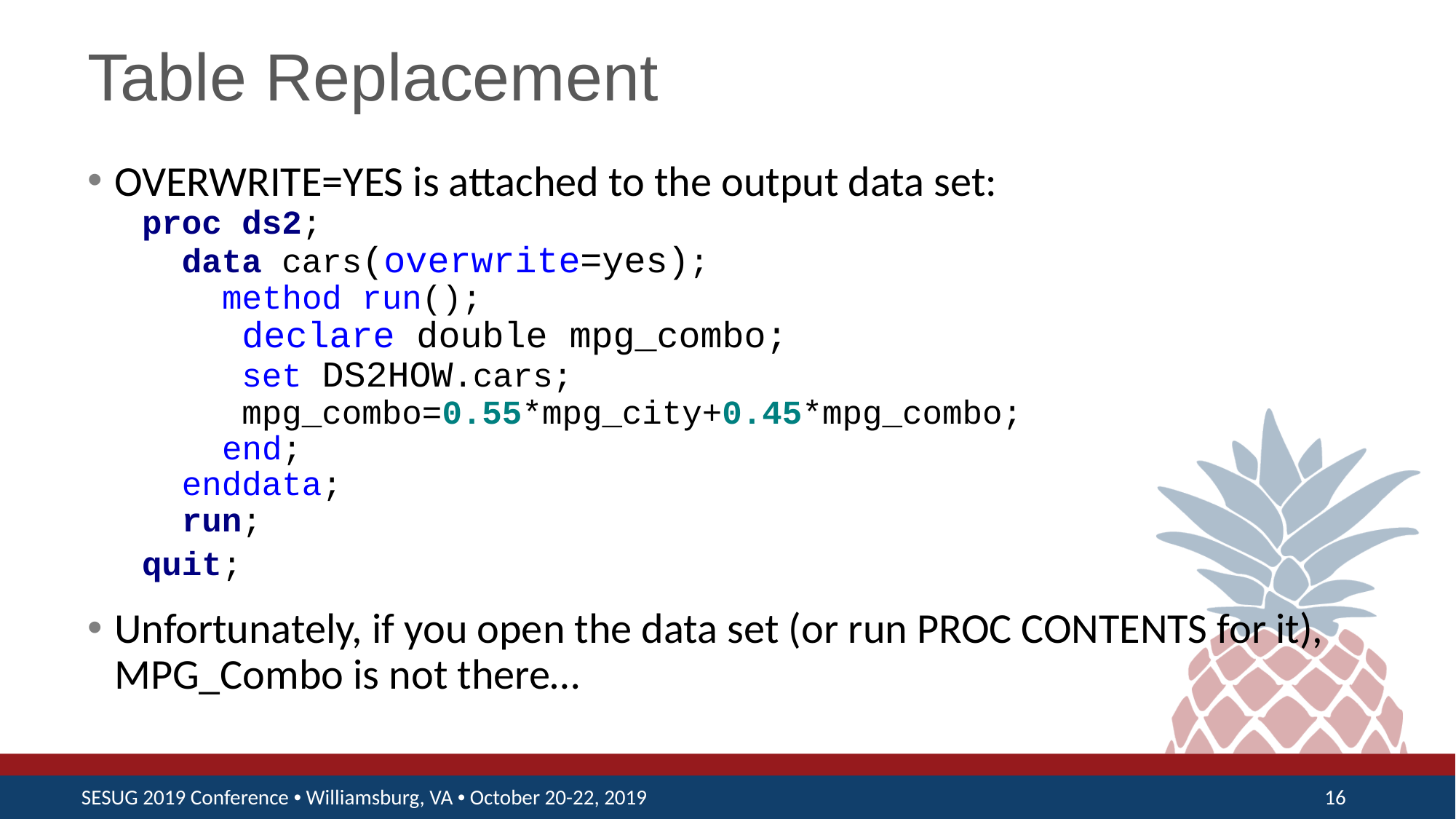

# Table Replacement
OVERWRITE=YES is attached to the output data set:
proc ds2;
  data cars(overwrite=yes);
    method run();
     declare double mpg_combo;
     set DS2HOW.cars;
     mpg_combo=0.55*mpg_city+0.45*mpg_combo;
    end;
  enddata;
  run;
quit;
Unfortunately, if you open the data set (or run PROC CONTENTS for it), MPG_Combo is not there…